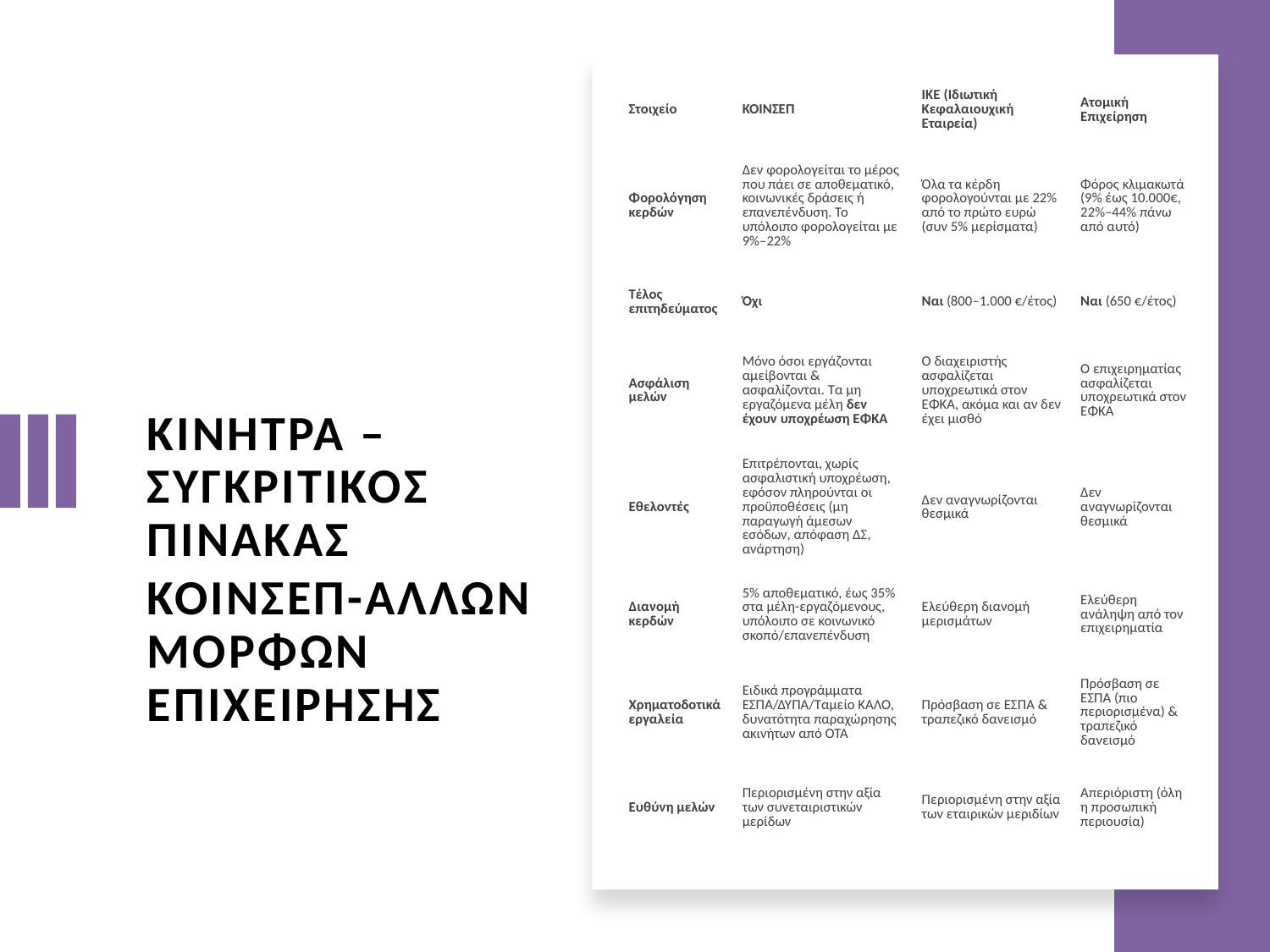

| Στοιχείο | ΚΟΙΝΣΕΠ | ΙΚΕ (Ιδιωτική Κεφαλαιουχική Εταιρεία) | Ατομική Επιχείρηση |
| --- | --- | --- | --- |
| Φορολόγηση κερδών | Δεν φορολογείται το μέρος που πάει σε αποθεματικό, κοινωνικές δράσεις ή επανεπένδυση. Το υπόλοιπο φορολογείται με 9%–22% | Όλα τα κέρδη φορολογούνται με 22% από το πρώτο ευρώ (συν 5% μερίσματα) | Φόρος κλιμακωτά (9% έως 10.000€, 22%–44% πάνω από αυτό) |
| Τέλος επιτηδεύματος | Όχι | Ναι (800–1.000 €/έτος) | Ναι (650 €/έτος) |
| Ασφάλιση μελών | Μόνο όσοι εργάζονται αμείβονται & ασφαλίζονται. Τα μη εργαζόμενα μέλη δεν έχουν υποχρέωση ΕΦΚΑ | Ο διαχειριστής ασφαλίζεται υποχρεωτικά στον ΕΦΚΑ, ακόμα και αν δεν έχει μισθό | Ο επιχειρηματίας ασφαλίζεται υποχρεωτικά στον ΕΦΚΑ |
| Εθελοντές | Επιτρέπονται, χωρίς ασφαλιστική υποχρέωση, εφόσον πληρούνται οι προϋποθέσεις (μη παραγωγή άμεσων εσόδων, απόφαση ΔΣ, ανάρτηση) | Δεν αναγνωρίζονται θεσμικά | Δεν αναγνωρίζονται θεσμικά |
| Διανομή κερδών | 5% αποθεματικό, έως 35% στα μέλη-εργαζόμενους, υπόλοιπο σε κοινωνικό σκοπό/επανεπένδυση | Ελεύθερη διανομή μερισμάτων | Ελεύθερη ανάληψη από τον επιχειρηματία |
| Χρηματοδοτικά εργαλεία | Ειδικά προγράμματα ΕΣΠΑ/ΔΥΠΑ/Ταμείο ΚΑΛΟ, δυνατότητα παραχώρησης ακινήτων από ΟΤΑ | Πρόσβαση σε ΕΣΠΑ & τραπεζικό δανεισμό | Πρόσβαση σε ΕΣΠΑ (πιο περιορισμένα) & τραπεζικό δανεισμό |
| Ευθύνη μελών | Περιορισμένη στην αξία των συνεταιριστικών μερίδων | Περιορισμένη στην αξία των εταιρικών μεριδίων | Απεριόριστη (όλη η προσωπική περιουσία) |
ΚΙΝΗΤΡΑ – ΣΥΓΚΡΙΤΙΚΟΣ ΠΙΝΑΚΑΣ
Κοινσεπ-αλλων μορφων επιχειρησησ